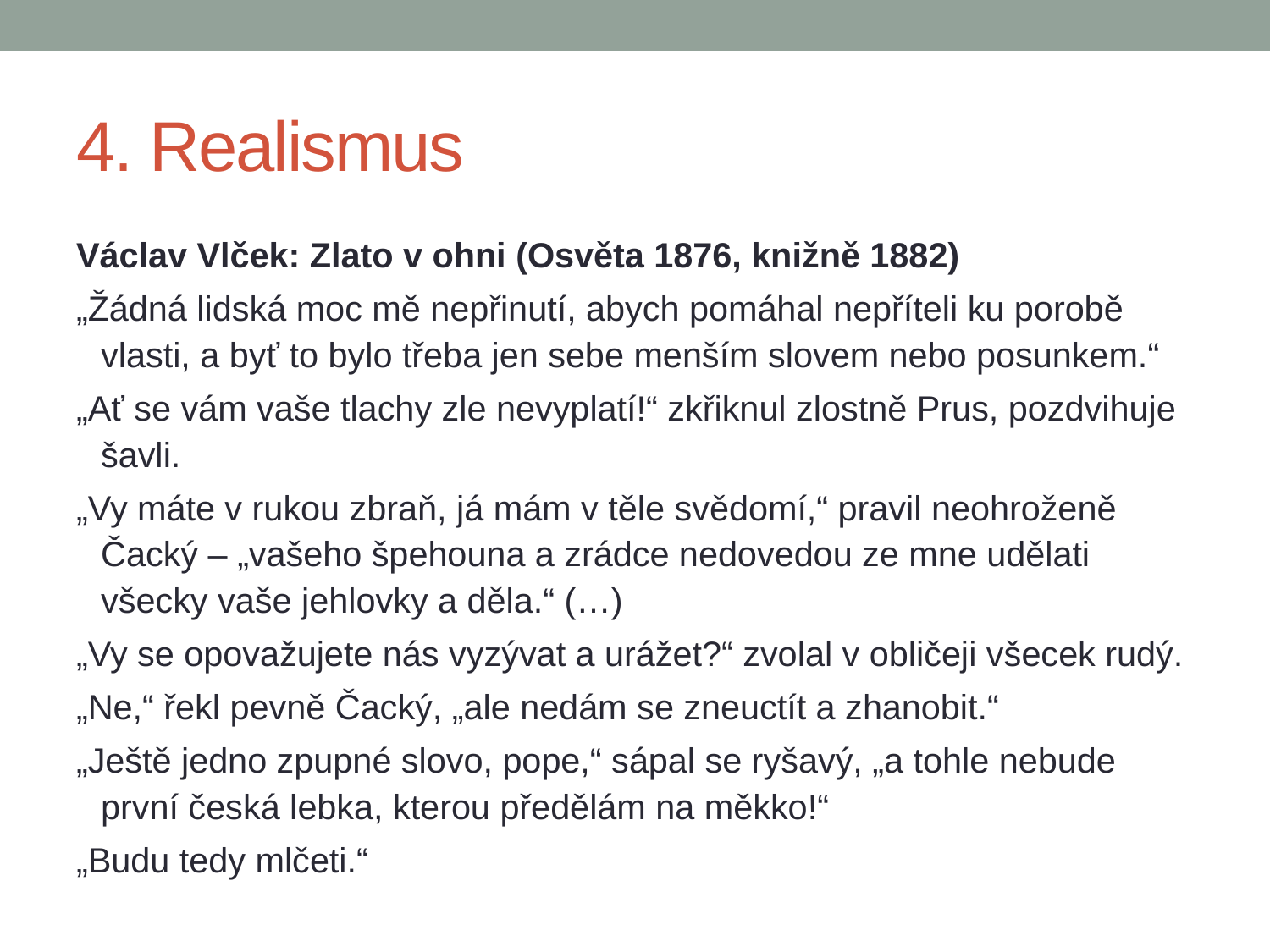

# 4. Realismus
Václav Vlček: Zlato v ohni (Osvěta 1876, knižně 1882)
„Žádná lidská moc mě nepřinutí, abych pomáhal nepříteli ku porobě vlasti, a byť to bylo třeba jen sebe menším slovem nebo posunkem.“
„Ať se vám vaše tlachy zle nevyplatí!“ zkřiknul zlostně Prus, pozdvihuje šavli.
„Vy máte v rukou zbraň, já mám v těle svědomí,“ pravil neohroženě Čacký – „vašeho špehouna a zrádce nedovedou ze mne udělati všecky vaše jehlovky a děla.“ (…)
„Vy se opovažujete nás vyzývat a urážet?“ zvolal v obličeji všecek rudý.
„Ne,“ řekl pevně Čacký, „ale nedám se zneuctít a zhanobit.“
„Ještě jedno zpupné slovo, pope,“ sápal se ryšavý, „a tohle nebude první česká lebka, kterou předělám na měkko!“
„Budu tedy mlčeti.“